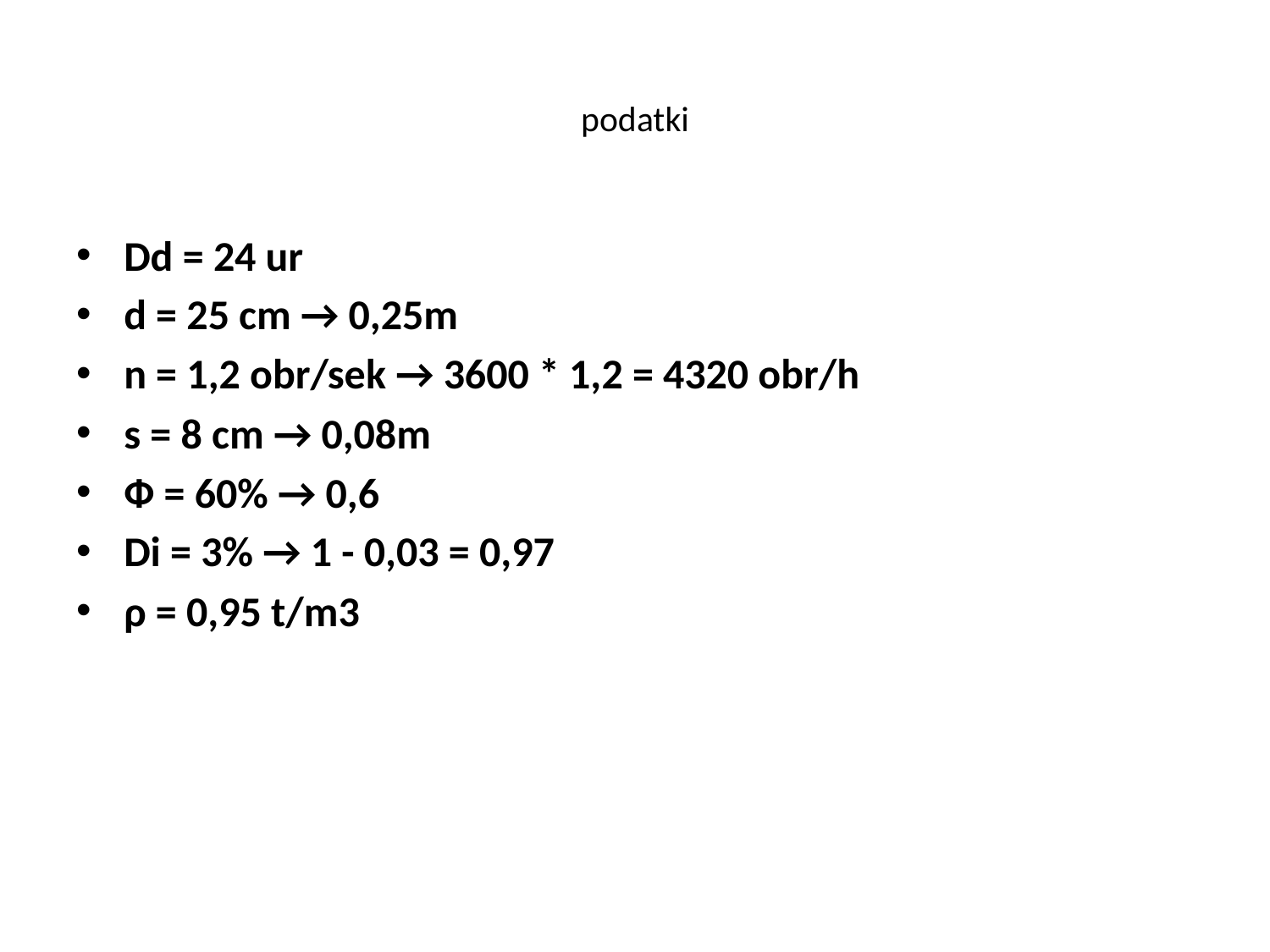

# podatki
Dd = 24 ur
d = 25 cm → 0,25m
n = 1,2 obr/sek → 3600 * 1,2 = 4320 obr/h
s = 8 cm → 0,08m
Ф = 60% → 0,6
Di = 3% → 1 - 0,03 = 0,97
ρ = 0,95 t/m3